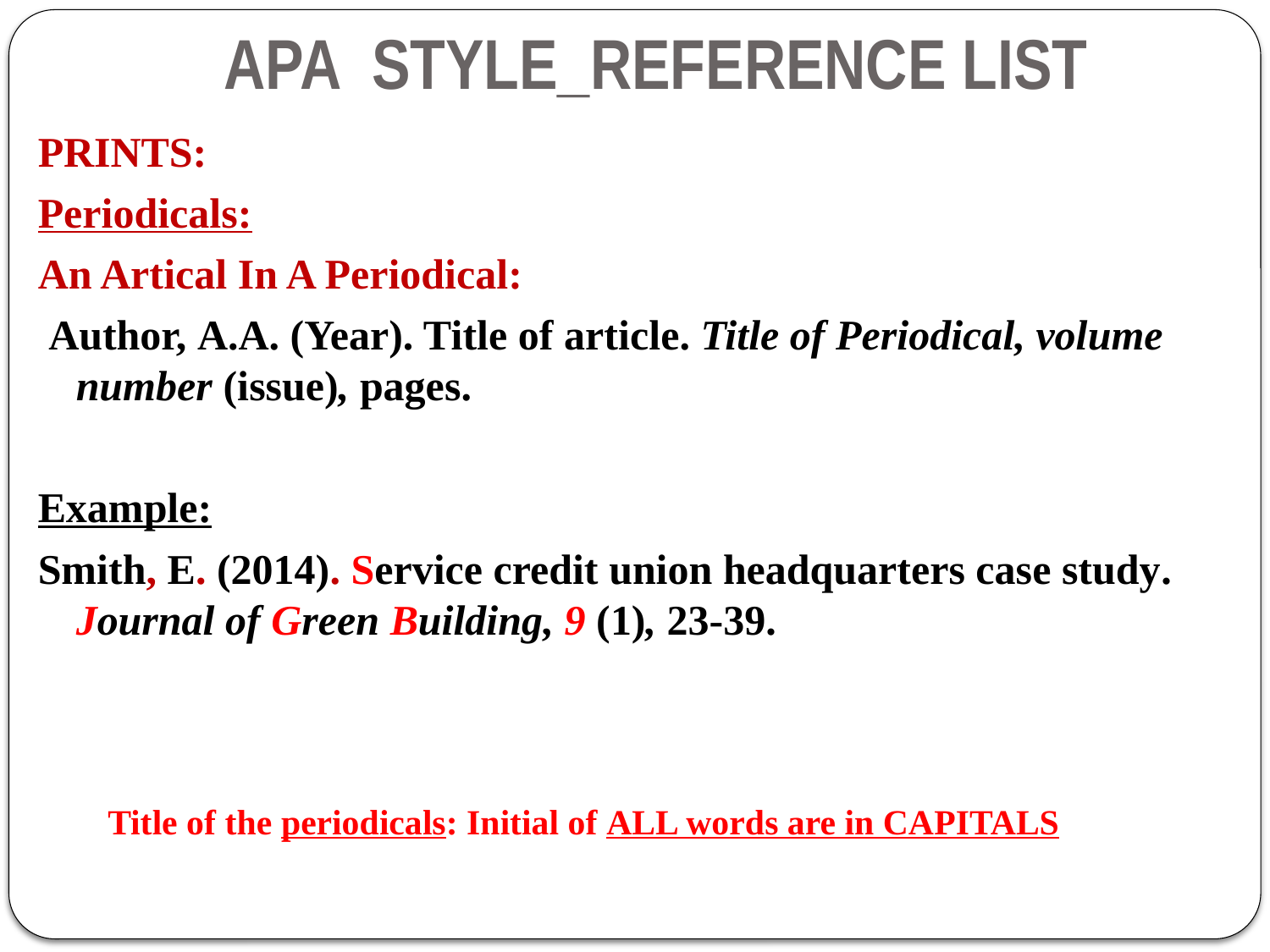

APA  STYLE_REFERENCE LIST
PRINTS:
Periodicals:
An Artical In A Periodical:
 Author, A.A. (Year). Title of article. Title of Periodical, volume number (issue), pages.

Example:
Smith, E. (2014). Service credit union headquarters case study. Journal of Green Building, 9 (1), 23-39.

Title of the periodicals: Initial of ALL words are in CAPITALS